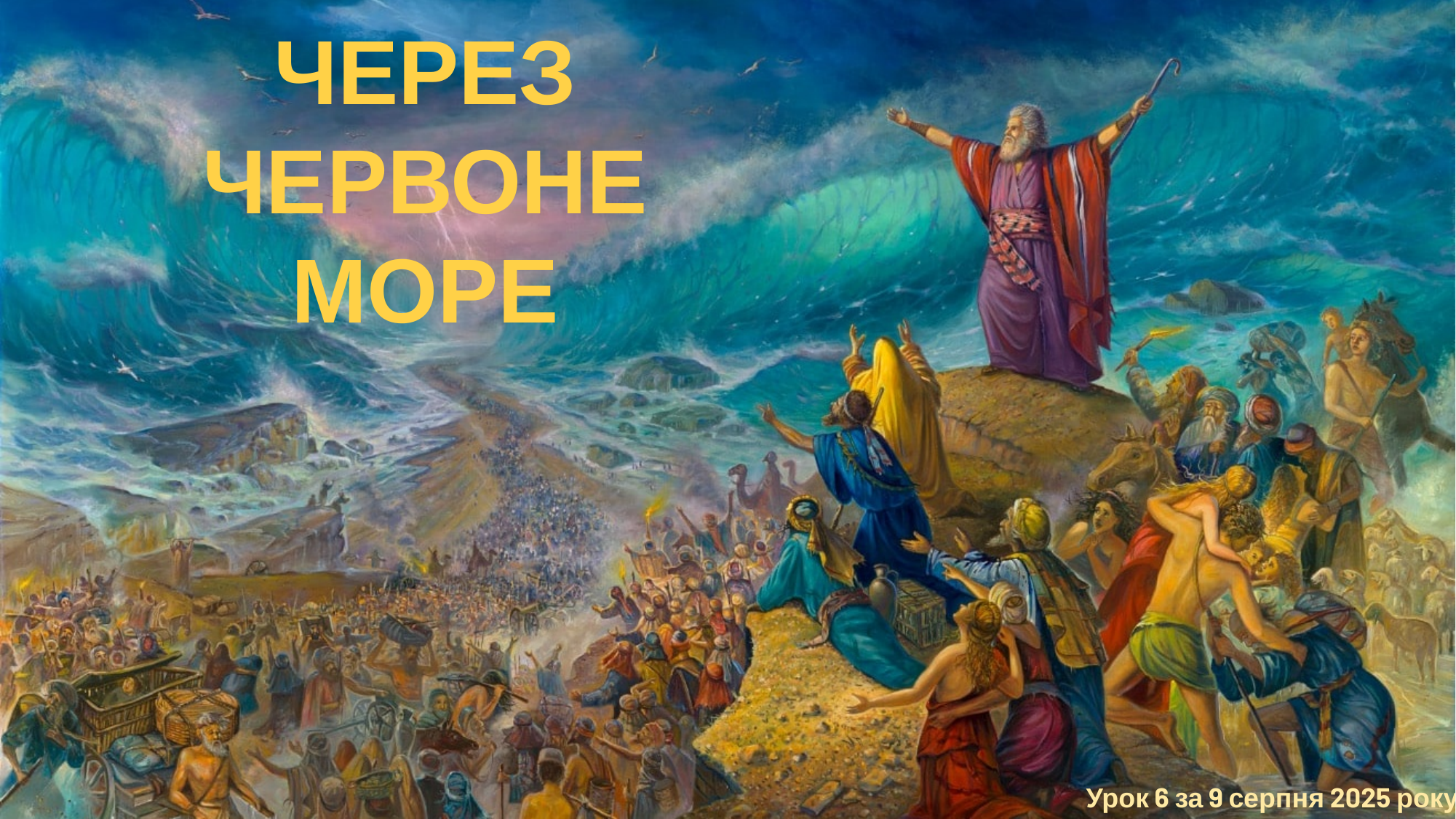

ЧЕРЕЗ ЧЕРВОНЕ МОРЕ
Урок 6 за 9 серпня 2025 року